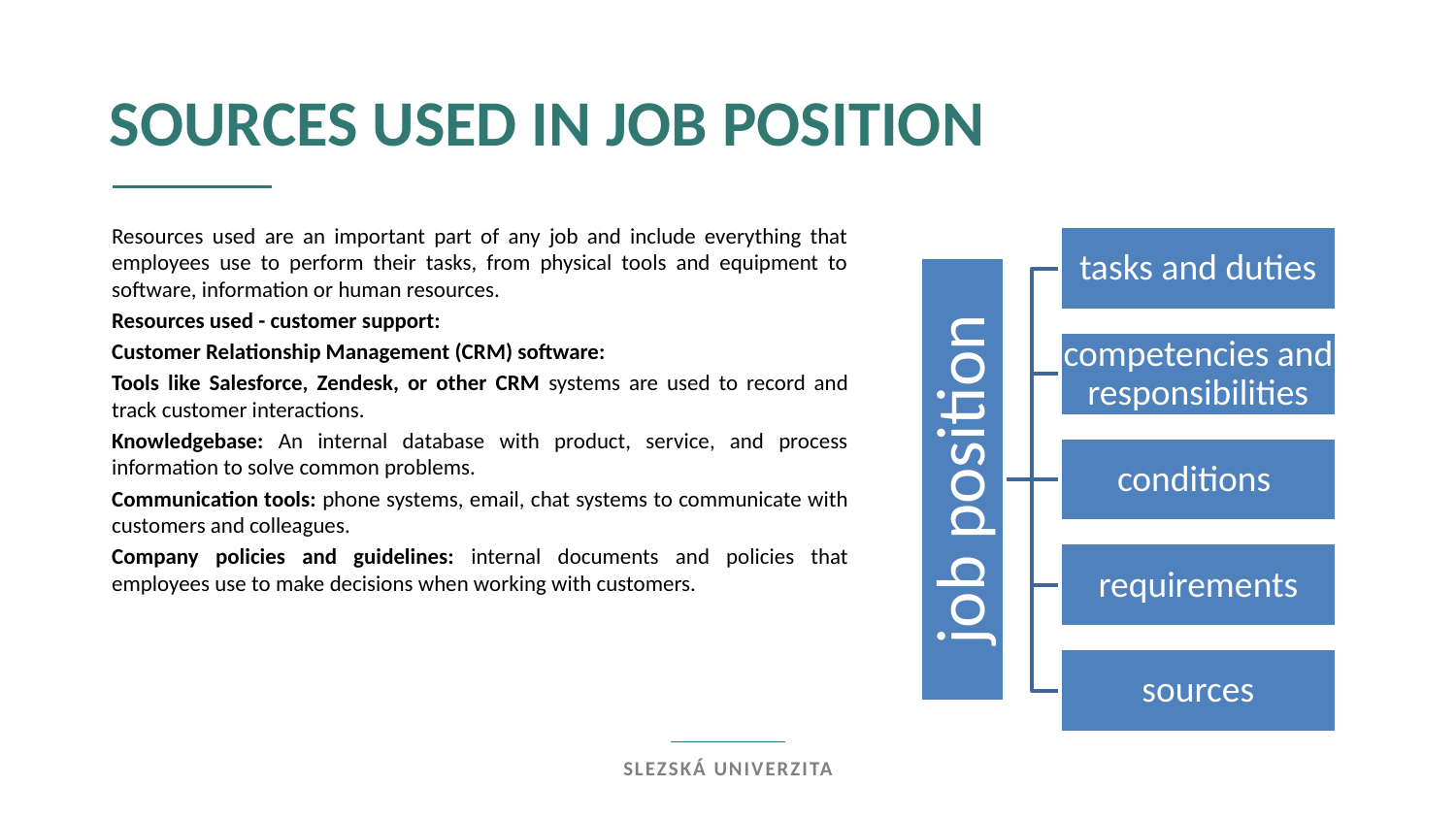

sources used in job position
Resources used are an important part of any job and include everything that employees use to perform their tasks, from physical tools and equipment to software, information or human resources.
Resources used - customer support:
Customer Relationship Management (CRM) software:
Tools like Salesforce, Zendesk, or other CRM systems are used to record and track customer interactions.
Knowledgebase: An internal database with product, service, and process information to solve common problems.
Communication tools: phone systems, email, chat systems to communicate with customers and colleagues.
Company policies and guidelines: internal documents and policies that employees use to make decisions when working with customers.

job position
tasks and duties
competencies and responsibilities
conditions
requirements
sources

Slezská univerzita